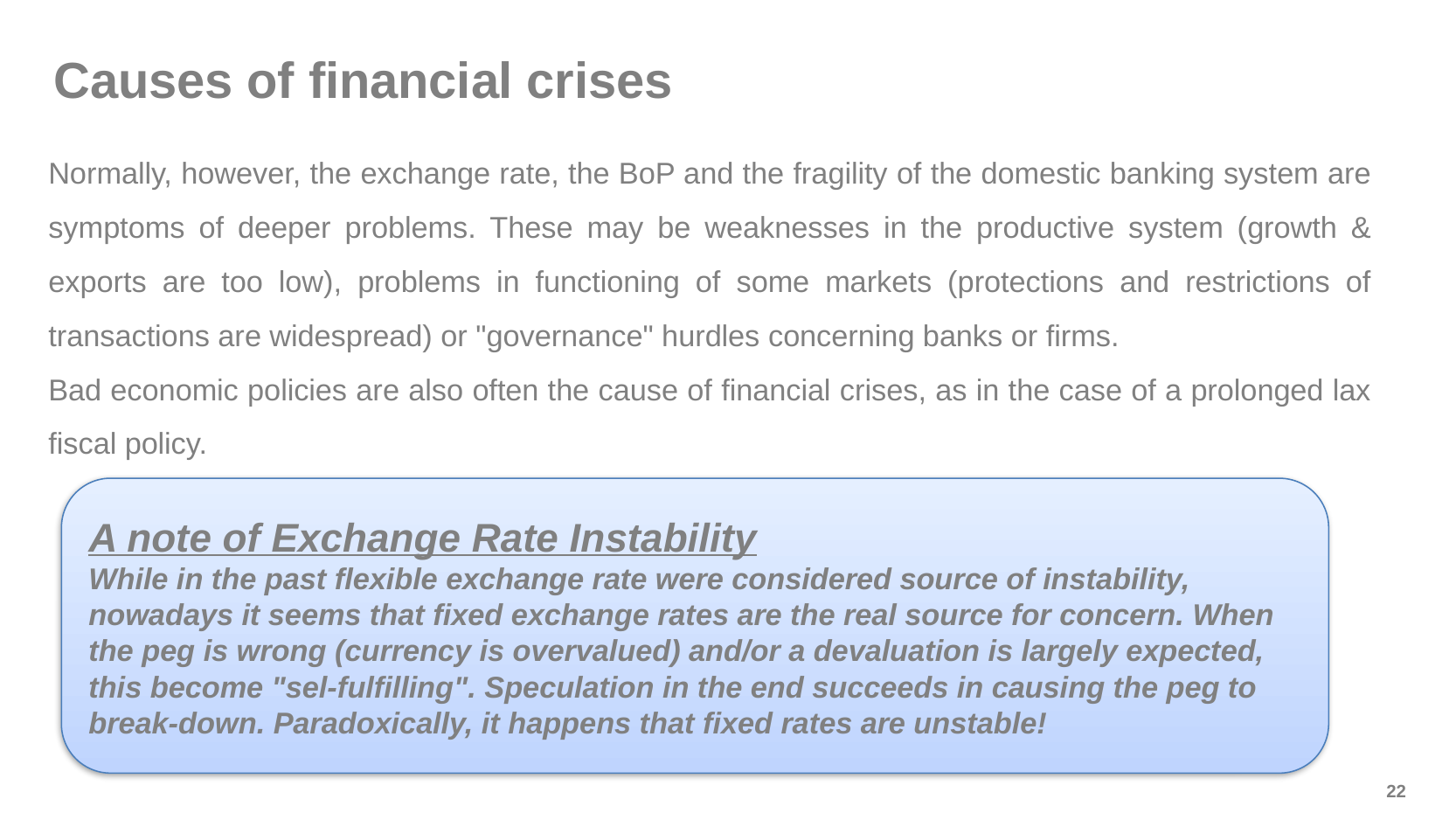

Causes of financial crises
Normally, however, the exchange rate, the BoP and the fragility of the domestic banking system are symptoms of deeper problems. These may be weaknesses in the productive system (growth & exports are too low), problems in functioning of some markets (protections and restrictions of transactions are widespread) or "governance" hurdles concerning banks or firms.
Bad economic policies are also often the cause of financial crises, as in the case of a prolonged lax fiscal policy.
A note of Exchange Rate Instability
While in the past flexible exchange rate were considered source of instability, nowadays it seems that fixed exchange rates are the real source for concern. When the peg is wrong (currency is overvalued) and/or a devaluation is largely expected, this become "sel-fulfilling". Speculation in the end succeeds in causing the peg to break-down. Paradoxically, it happens that fixed rates are unstable!
22